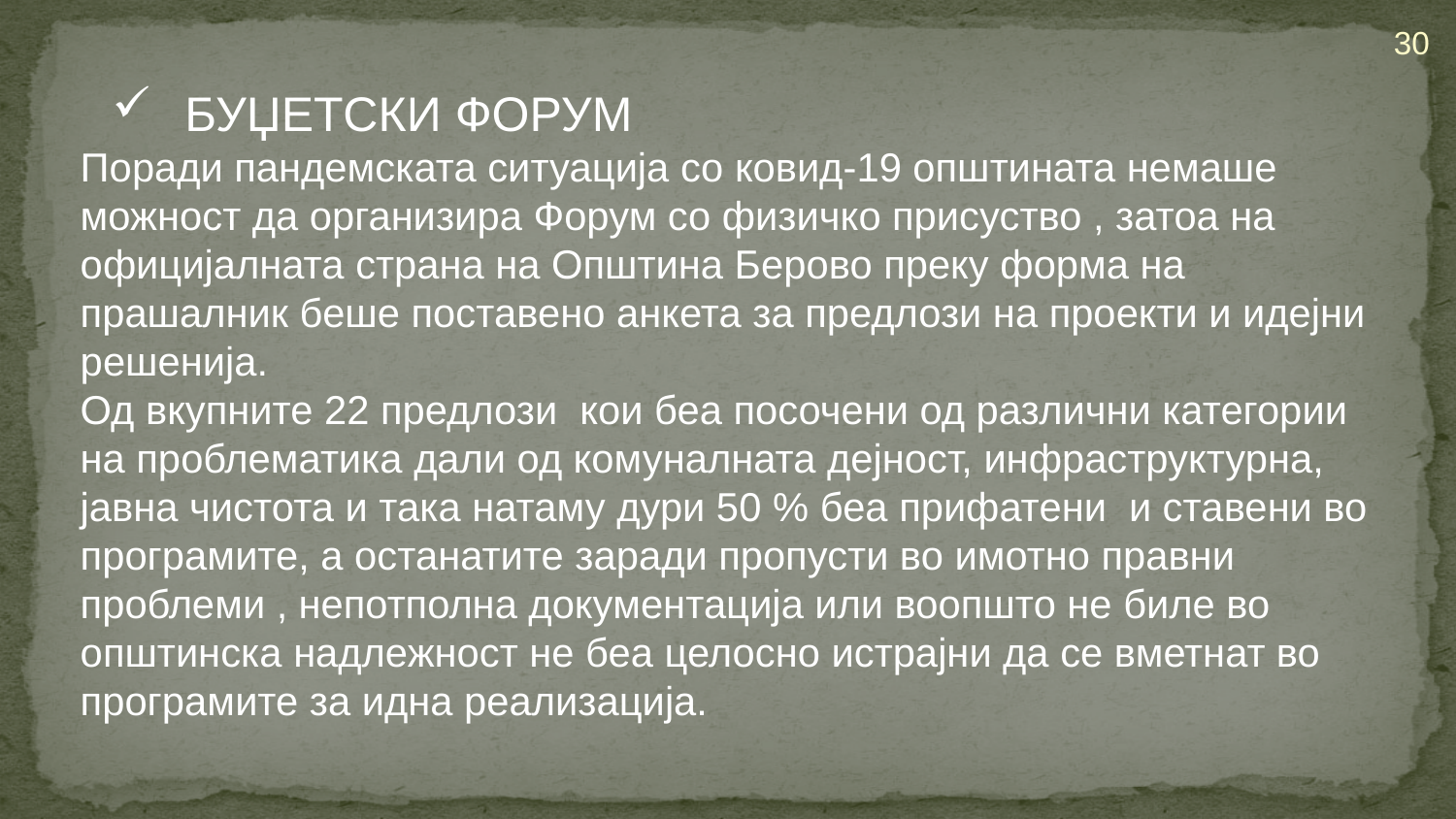

30
БУЏЕТСКИ ФОРУМ

Поради пандемската ситуација со ковид-19 општината немаше можност да организира Форум со физичко присуство , затоа на официјалната страна на Општина Берово преку форма на прашалник беше поставено анкета за предлози на проекти и идејни решенија.
Од вкупните 22 предлози  кои беа посочени од различни категории на проблематика дали од комуналната дејност, инфраструктурна, јавна чистота и така натаму дури 50 % беа прифатени  и ставени во програмите, а останатите заради пропусти во имотно правни проблеми , непотполна документација или воопшто не биле во општинска надлежност не беа целосно истрајни да се вметнат во програмите за идна реализација.